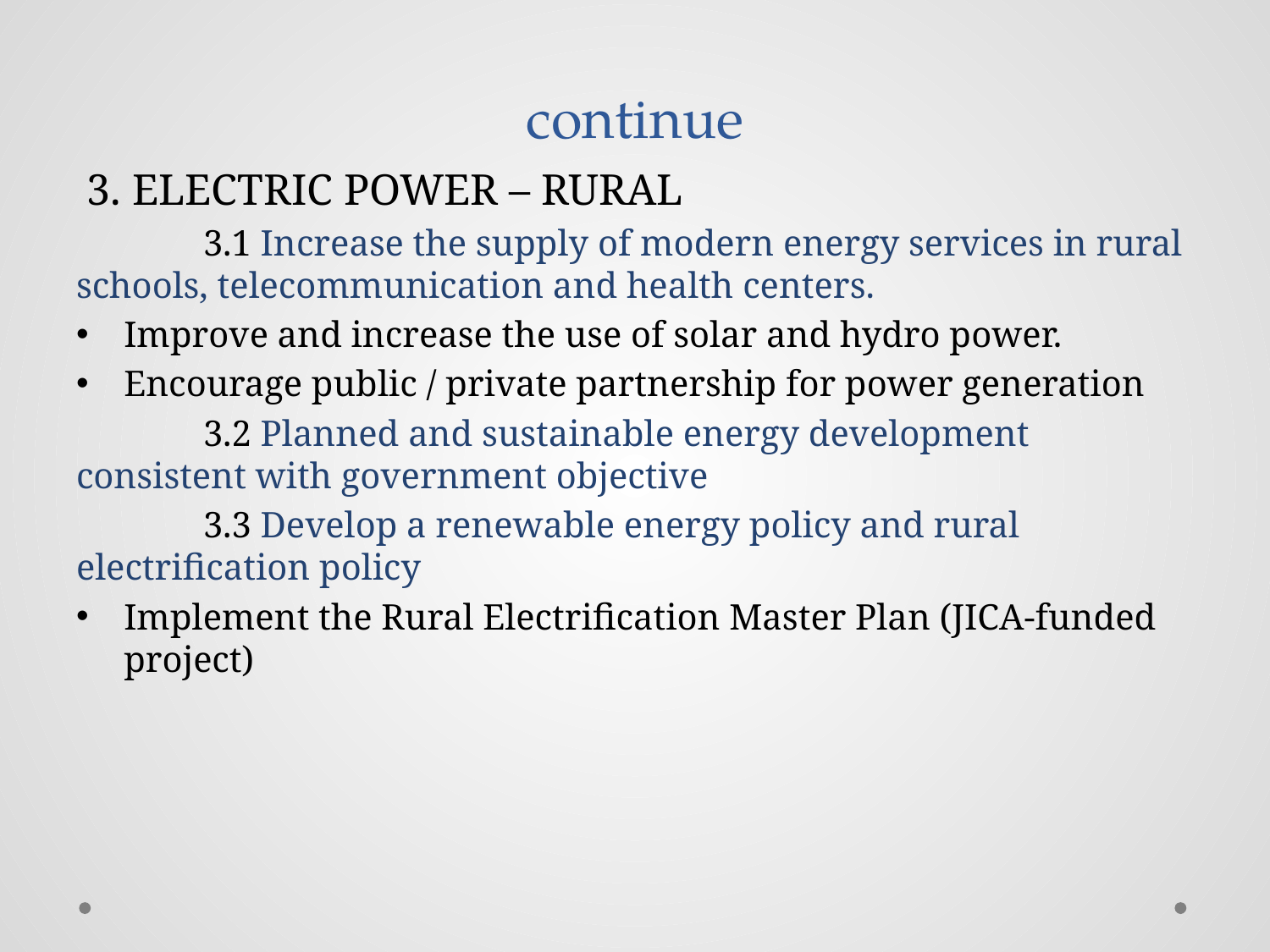

# continue
 3. ELECTRIC POWER – RURAL
	3.1 Increase the supply of modern energy services in rural schools, telecommunication and health centers.
Improve and increase the use of solar and hydro power.
Encourage public / private partnership for power generation
	3.2 Planned and sustainable energy development consistent with government objective
	3.3 Develop a renewable energy policy and rural electrification policy
Implement the Rural Electrification Master Plan (JICA-funded project)